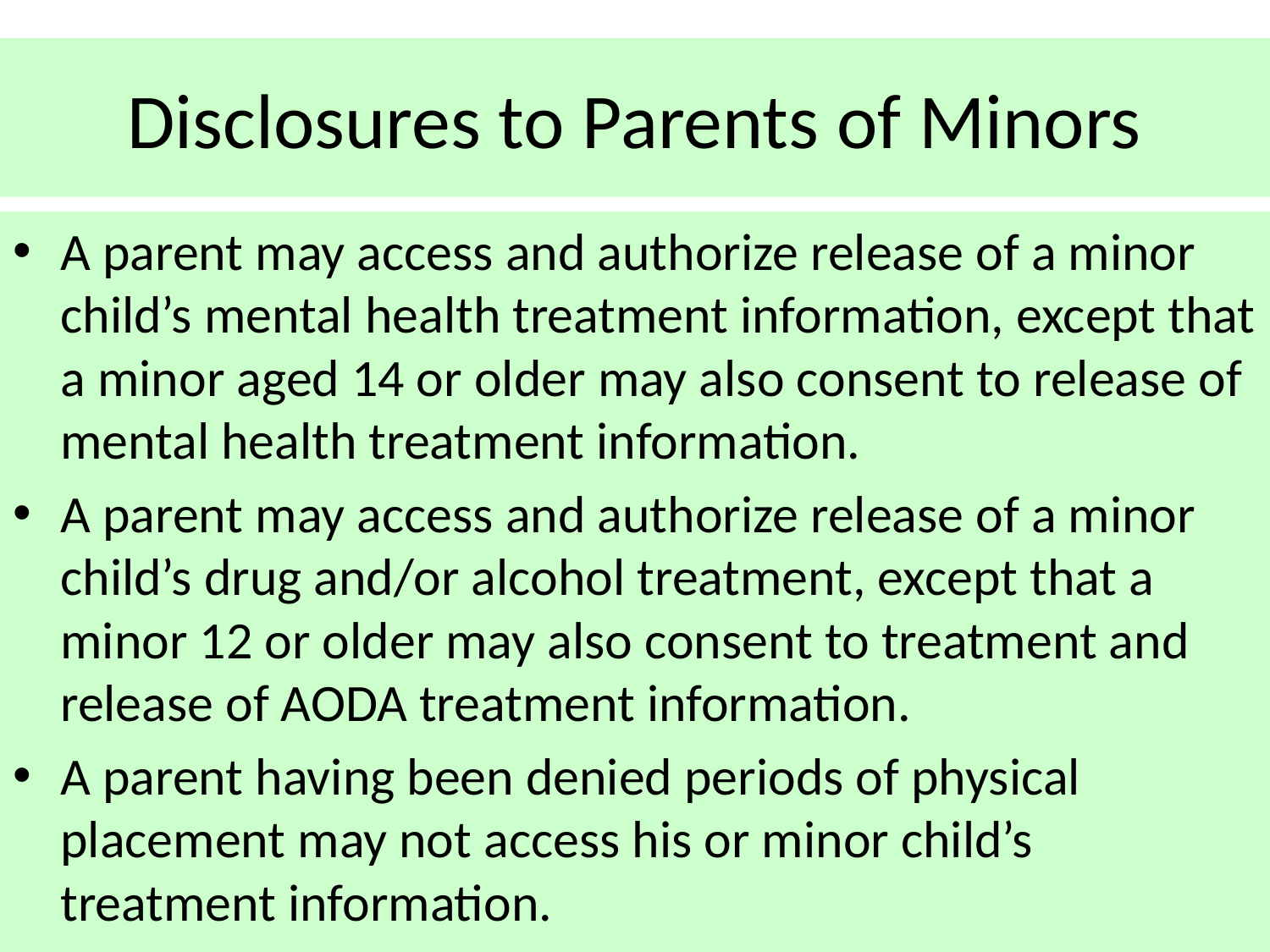

# Disclosures to Parents of Minors
A parent may access and authorize release of a minor child’s mental health treatment information, except that a minor aged 14 or older may also consent to release of mental health treatment information.
A parent may access and authorize release of a minor child’s drug and/or alcohol treatment, except that a minor 12 or older may also consent to treatment and release of AODA treatment information.
A parent having been denied periods of physical placement may not access his or minor child’s treatment information.